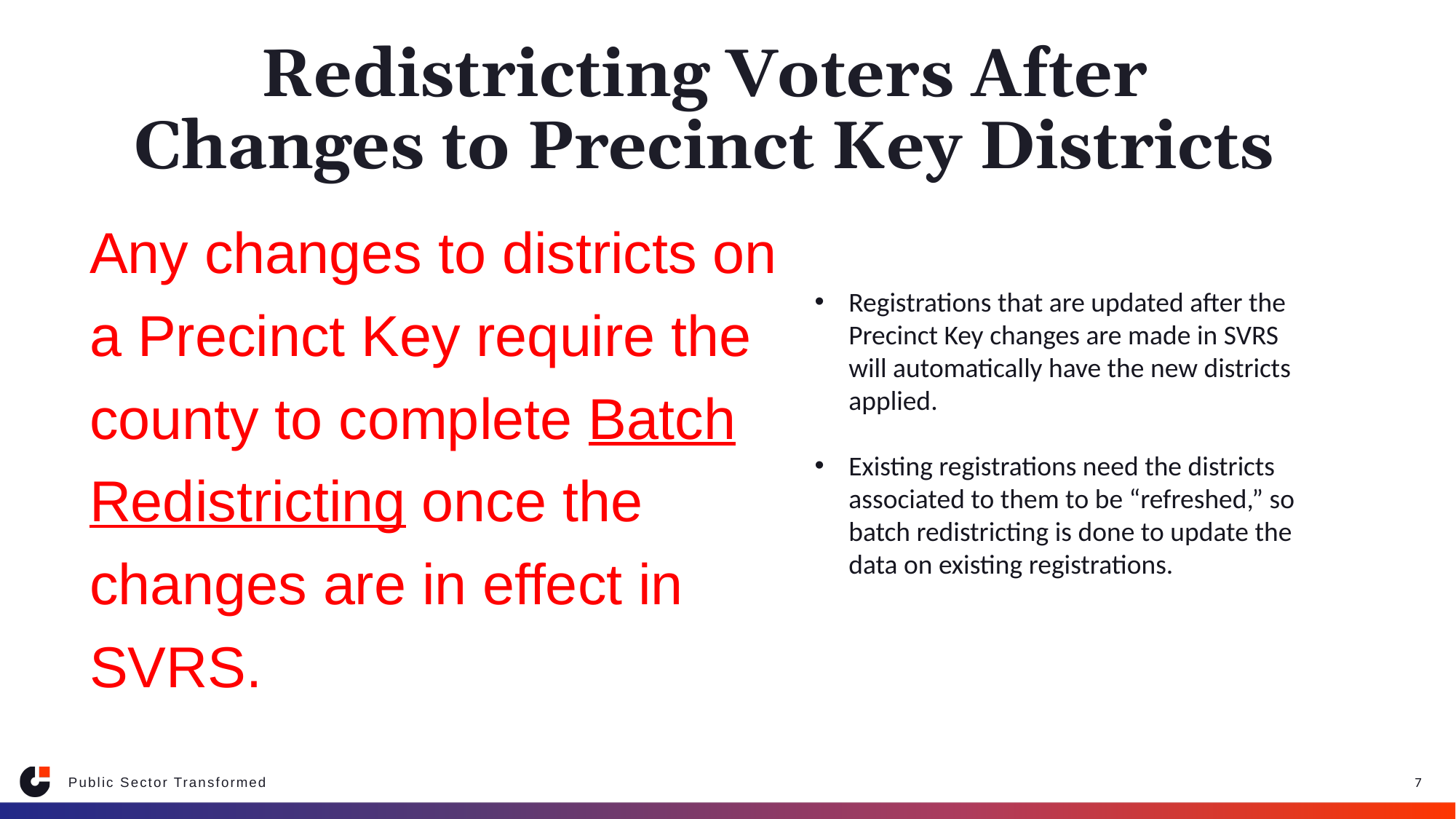

# Redistricting Voters After Changes to Precinct Key Districts
Any changes to districts on a Precinct Key require the county to complete Batch Redistricting once the changes are in effect in SVRS.
Registrations that are updated after the Precinct Key changes are made in SVRS will automatically have the new districts applied.

Existing registrations need the districts associated to them to be “refreshed,” so batch redistricting is done to update the data on existing registrations.